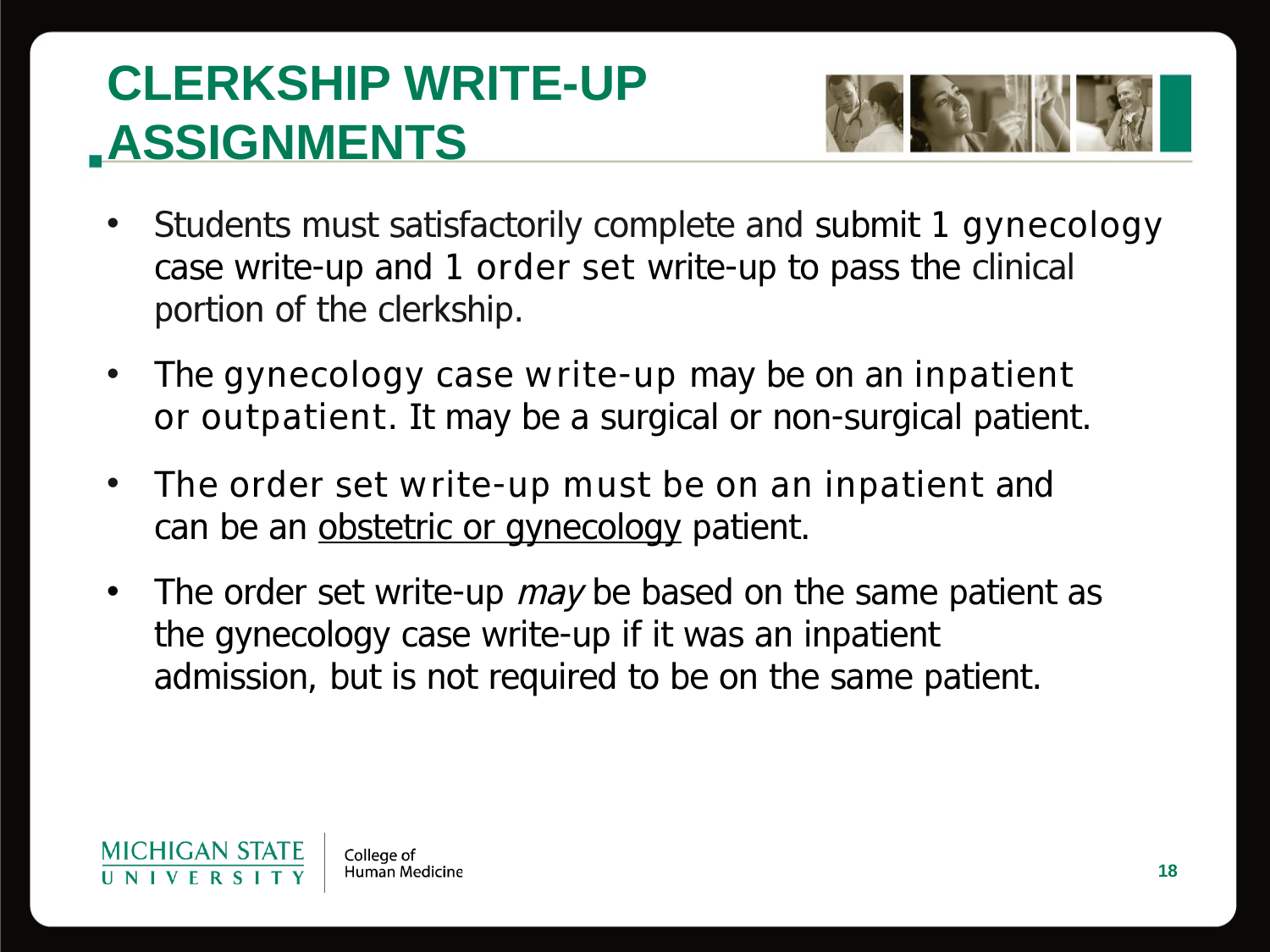

# CLERKSHIP WRITE-UP
ASSIGNMENTS

Students must satisfactorily complete and submit 1 gynecology case write-up and 1 order set write-up to pass the clinical portion of the clerkship.

The gynecology case write-up may be on an inpatient or outpatient. It may be a surgical or non-surgical patient.

The order set write-up must be on an inpatient and can be an obstetric or gynecology patient.

The order set write-up may be based on the same patient as the gynecology case write-up if it was an inpatient admission, but is not required to be on the same patient.

18